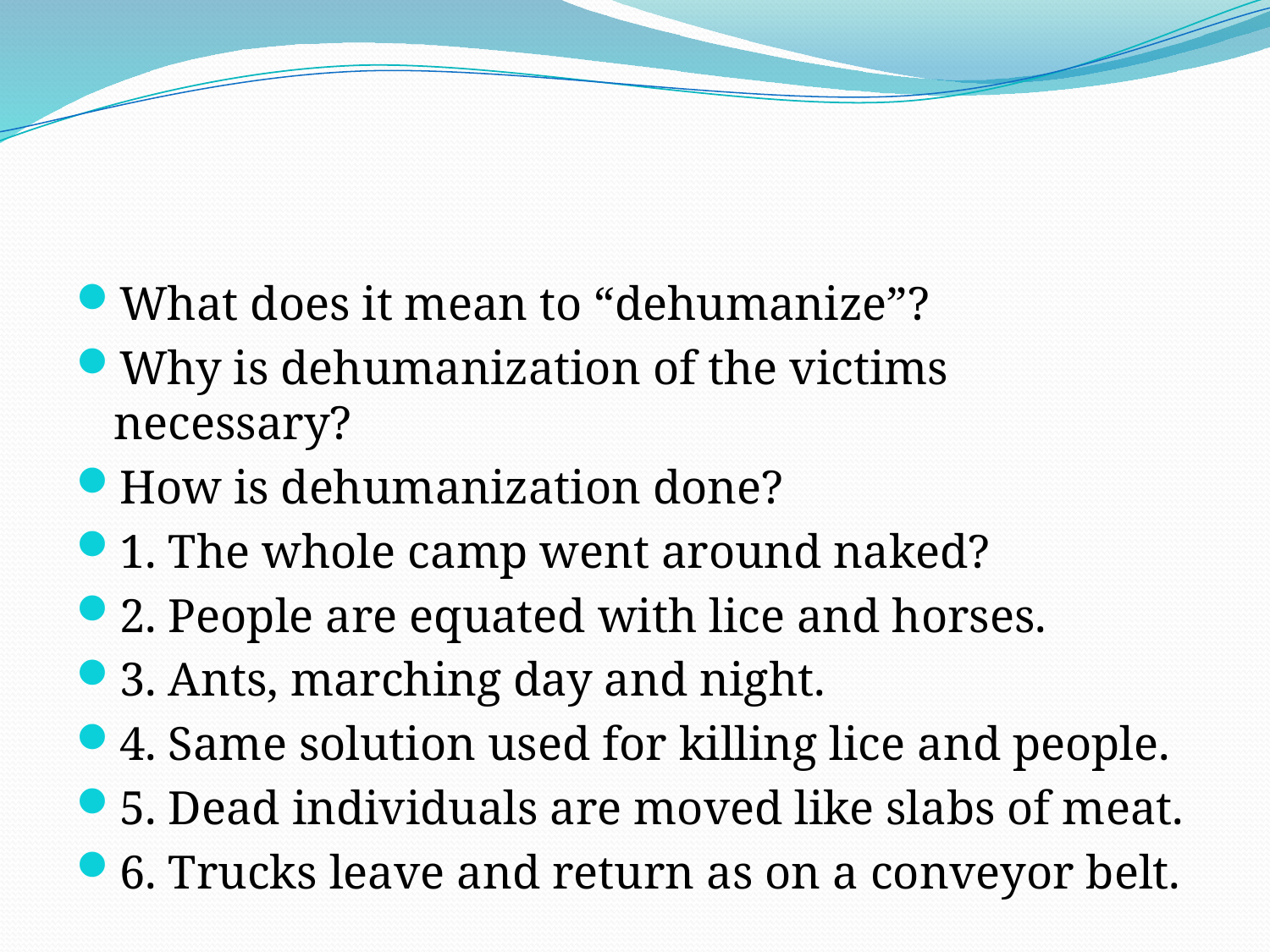

#
What does it mean to “dehumanize”?
Why is dehumanization of the victims necessary?
How is dehumanization done?
1. The whole camp went around naked?
2. People are equated with lice and horses.
3. Ants, marching day and night.
4. Same solution used for killing lice and people.
5. Dead individuals are moved like slabs of meat.
6. Trucks leave and return as on a conveyor belt.